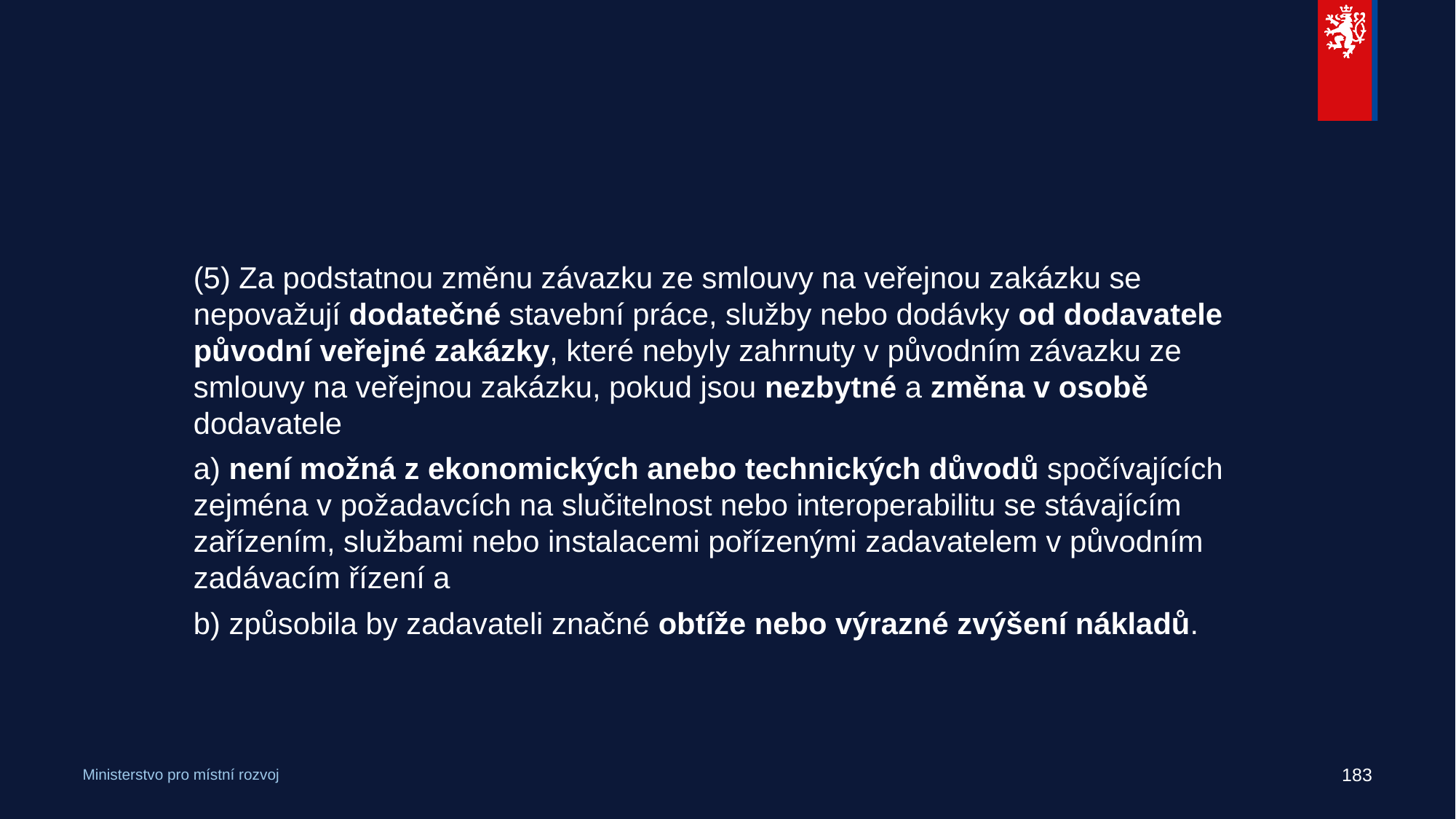

#
(5) Za podstatnou změnu závazku ze smlouvy na veřejnou zakázku se nepovažují dodatečné stavební práce, služby nebo dodávky od dodavatele původní veřejné zakázky, které nebyly zahrnuty v původním závazku ze smlouvy na veřejnou zakázku, pokud jsou nezbytné a změna v osobě dodavatele
a) není možná z ekonomických anebo technických důvodů spočívajících zejména v požadavcích na slučitelnost nebo interoperabilitu se stávajícím zařízením, službami nebo instalacemi pořízenými zadavatelem v původním zadávacím řízení a
b) způsobila by zadavateli značné obtíže nebo výrazné zvýšení nákladů.
183